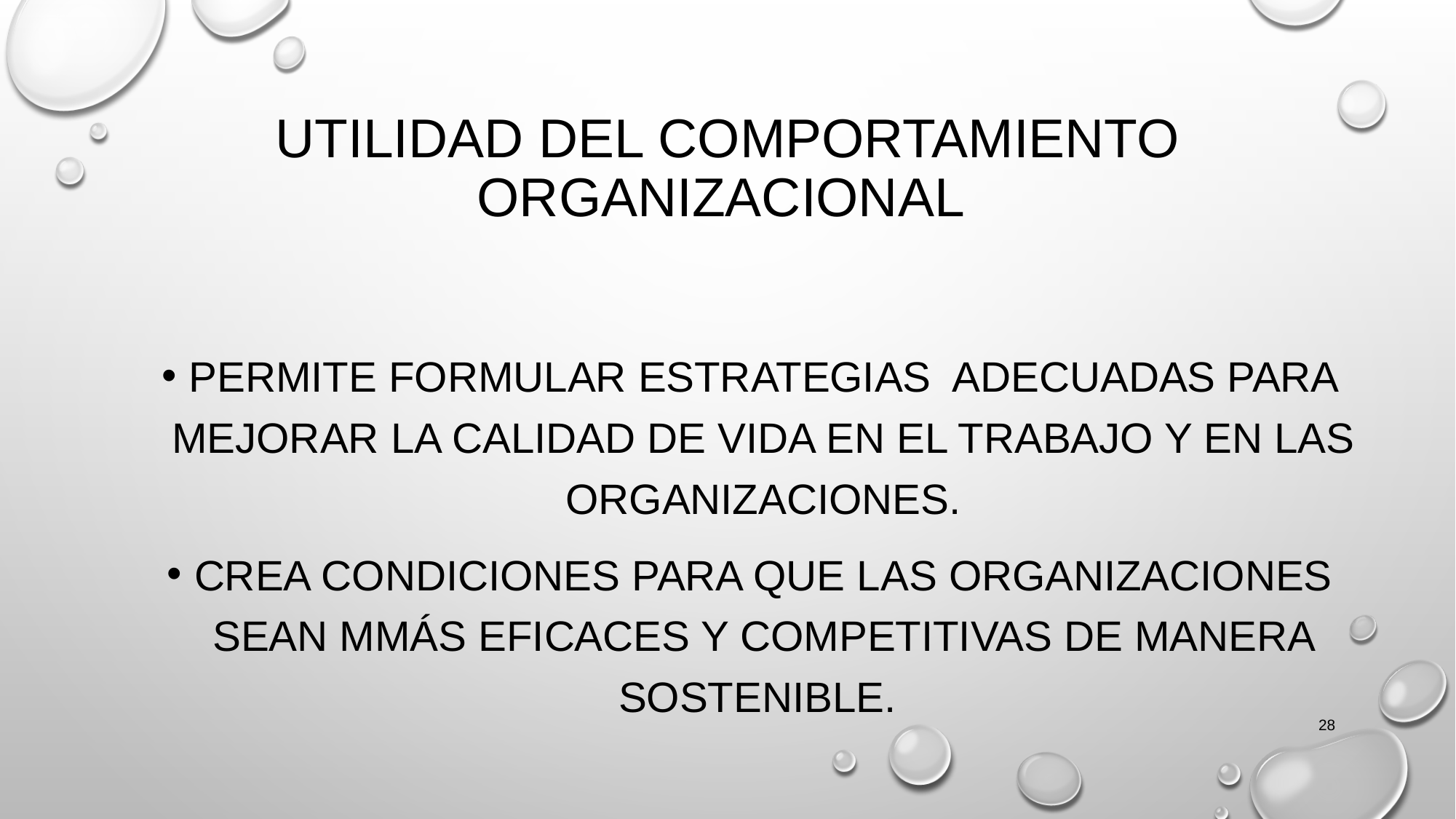

# Utilidad del comportamiento organizacional

Permite formular estrategias  adecuadas para mejorar la calidad de vida en el trabajo y en las organizaciones.
Crea condiciones para que las organizaciones sean mmás eficaces y competitivas de manera sostenible.
28